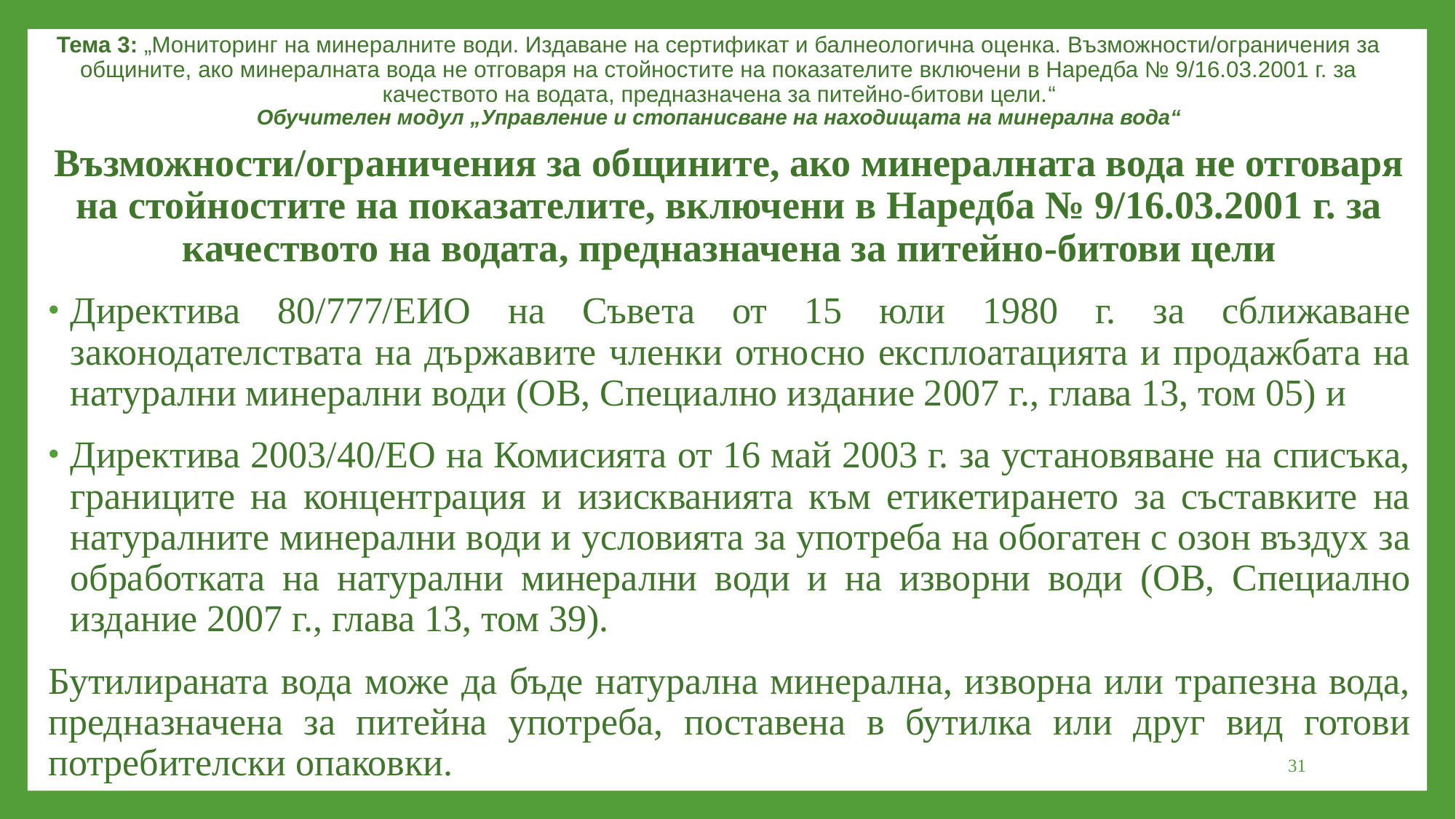

Тема 3: „Мониторинг на минералните води. Издаване на сертификат и балнеологична оценка. Възможности/ограничения за общините, ако минералната вода не отговаря на стойностите на показателите включени в Наредба № 9/16.03.2001 г. за качеството на водата, предназначена за питейно-битови цели.“
Обучителен модул „Управление и стопанисване на находищата на минерална вода“
Възможности/ограничения за общините, ако минералната вода не отговаря на стойностите на показателите, включени в Наредба № 9/16.03.2001 г. за качеството на водата, предназначена за питейно-битови цели
Директива 80/777/ЕИО на Съвета от 15 юли 1980 г. за сближаване законодателствата на държавите членки относно експлоатацията и продажбата на натурални минерални води (ОВ, Специално издание 2007 г., глава 13, том 05) и
Директива 2003/40/ЕО на Комисията от 16 май 2003 г. за установяване на списъка, границите на концентрация и изискванията към етикетирането за съставките на натуралните минерални води и условията за употреба на обогатен с озон въздух за обработката на натурални минерални води и на изворни води (ОВ, Специално издание 2007 г., глава 13, том 39).
Бутилираната вода може да бъде натурална минерална, изворна или трапезна вода, предназначена за питейна употреба, поставена в бутилка или друг вид готови потребителски опаковки.

31